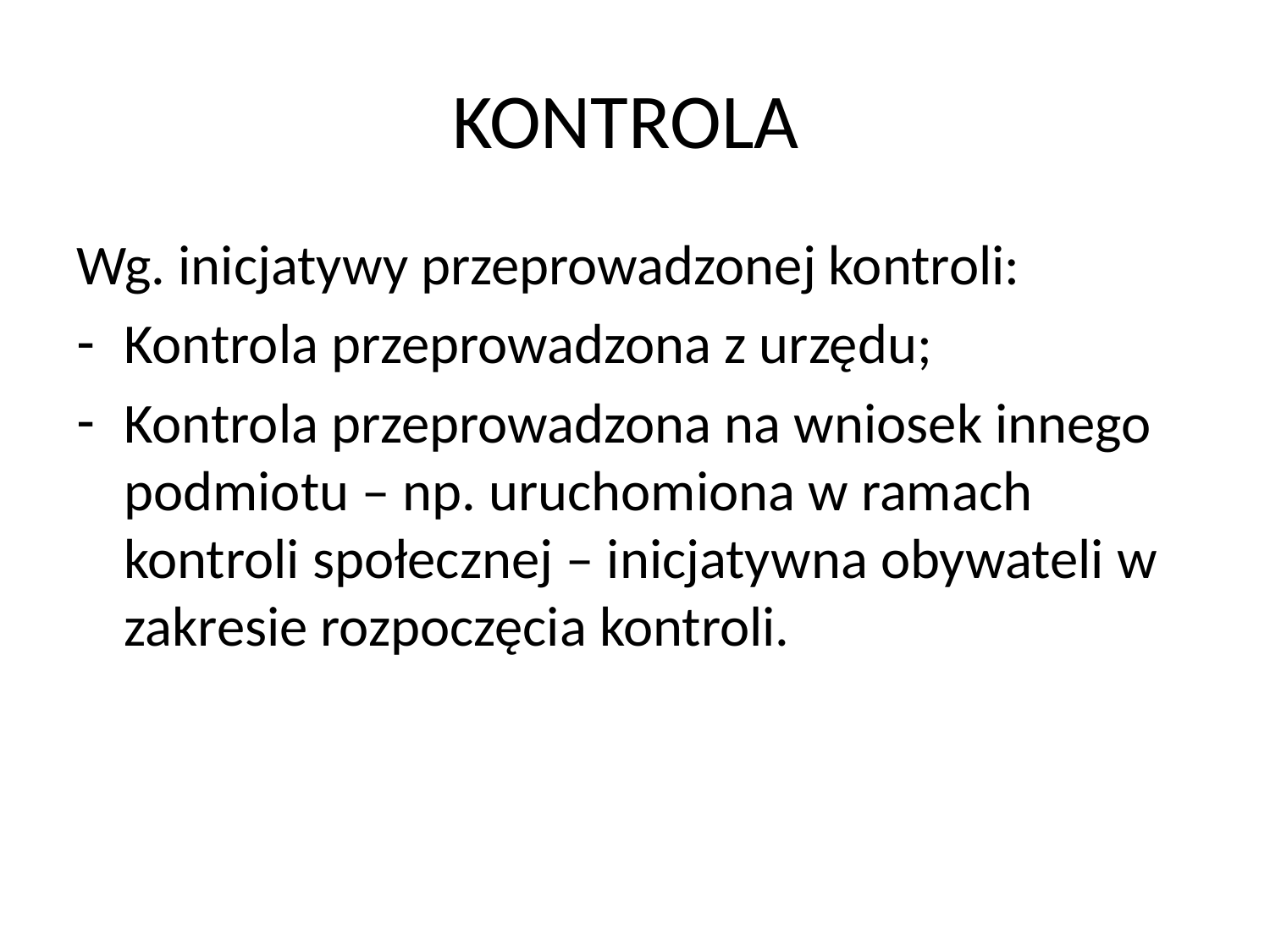

# KONTROLA
Wg. inicjatywy przeprowadzonej kontroli:
Kontrola przeprowadzona z urzędu;
Kontrola przeprowadzona na wniosek innego podmiotu – np. uruchomiona w ramach kontroli społecznej – inicjatywna obywateli w zakresie rozpoczęcia kontroli.